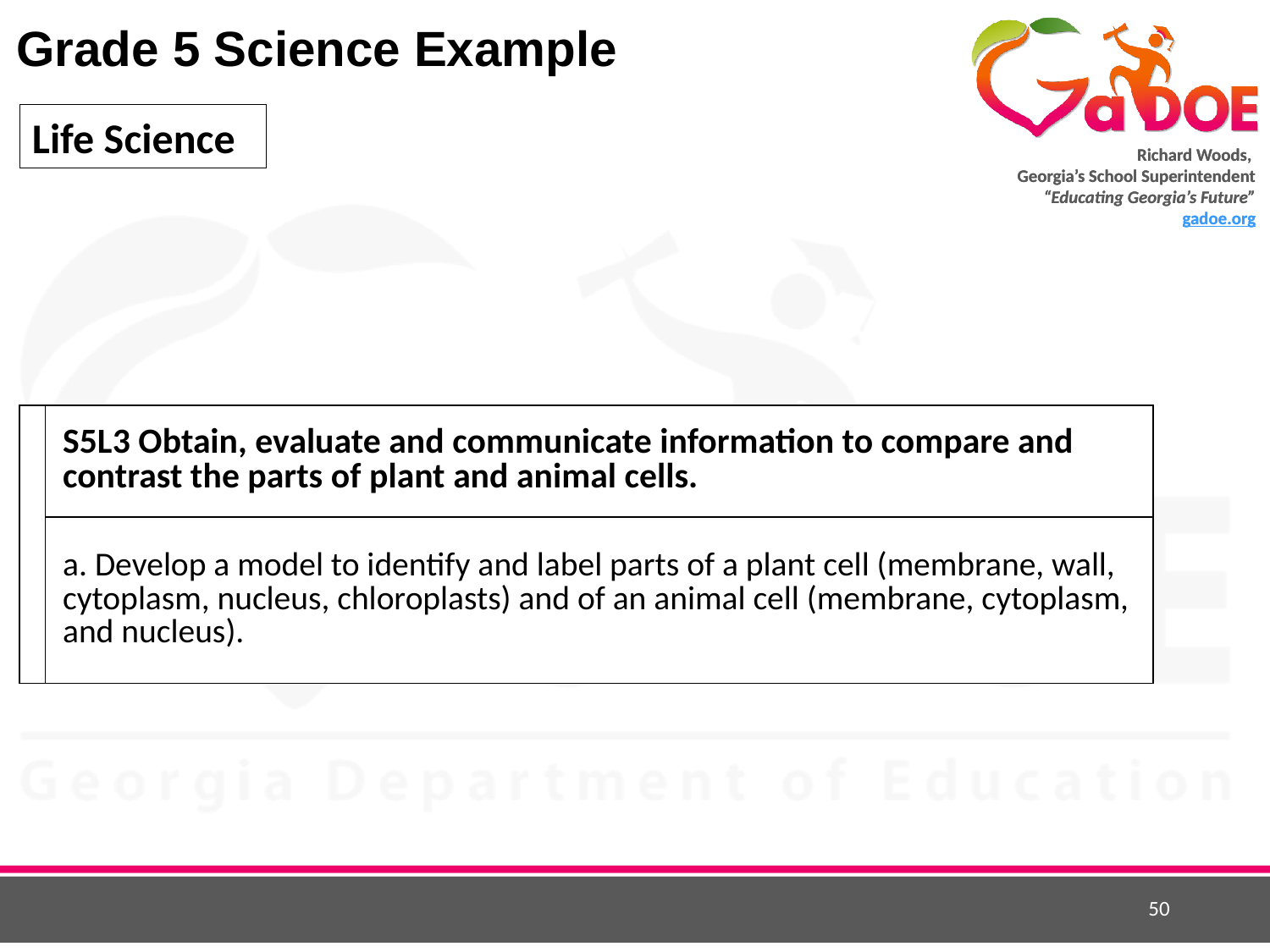

# Grade 5 Science Example
Life Science
|  | S5L3 Obtain, evaluate and communicate information to compare and contrast the parts of plant and animal cells. |
| --- | --- |
|  | a. Develop a model to identify and label parts of a plant cell (membrane, wall, cytoplasm, nucleus, chloroplasts) and of an animal cell (membrane, cytoplasm, and nucleus). |
50